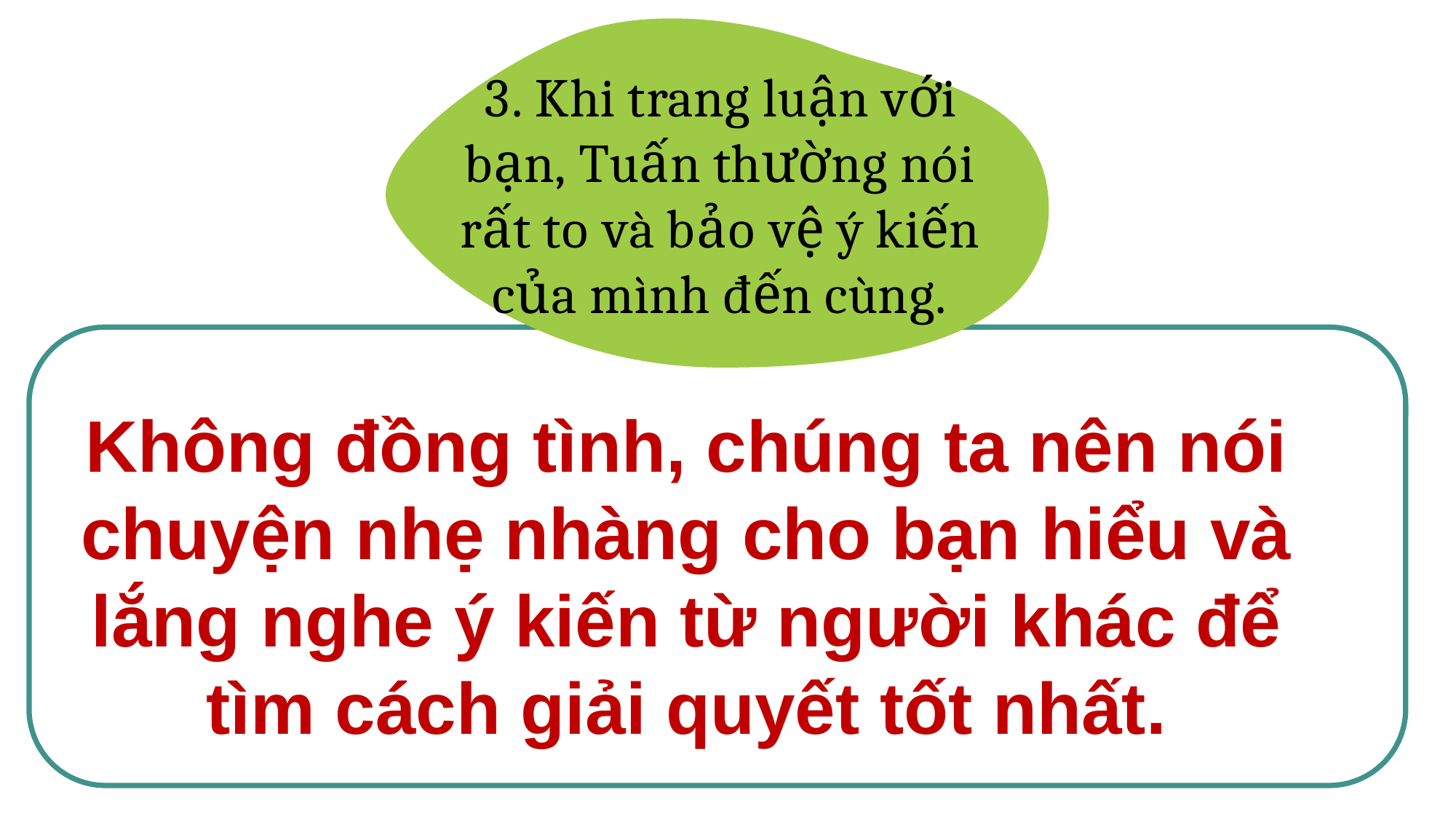

3. Khi trang luận với bạn, Tuấn thường nói rất to và bảo vệ ý kiến của mình đến cùng.
Không đồng tình, chúng ta nên nói chuyện nhẹ nhàng cho bạn hiểu và lắng nghe ý kiến từ người khác để tìm cách giải quyết tốt nhất.